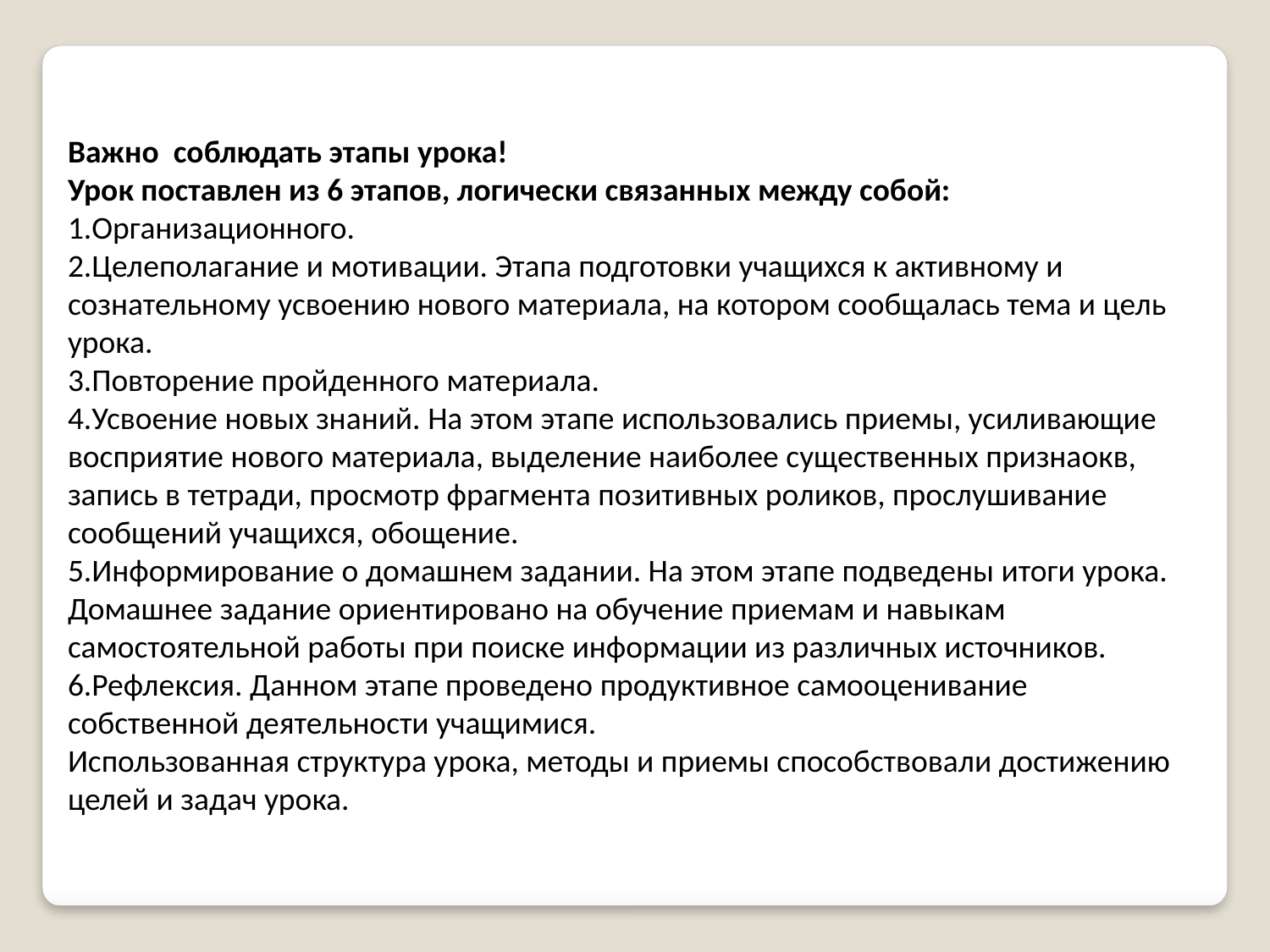

Важно  соблюдать этапы урока!
Урок поставлен из 6 этапов, логически связанных между собой:
Организационного.
Целеполагание и мотивации. Этапа подготовки учащихся к активному и сознательному усвоению нового материала, на котором сообщалась тема и цель урока.
Повторение пройденного материала.
Усвоение новых знаний. На этом этапе использовались приемы, усиливающие восприятие нового материала, выделение наиболее существенных признаокв, запись в тетради, просмотр фрагмента позитивных роликов, прослушивание сообщений учащихся, обощение.
Информирование о домашнем задании. На этом этапе подведены итоги урока. Домашнее задание ориентировано на обучение приемам и навыкам самостоятельной работы при поиске информации из различных источников.
Рефлексия. Данном этапе проведено продуктивное самооценивание собственной деятельности учащимися.
Использованная структура урока, методы и приемы способствовали достижению целей и задач урока.